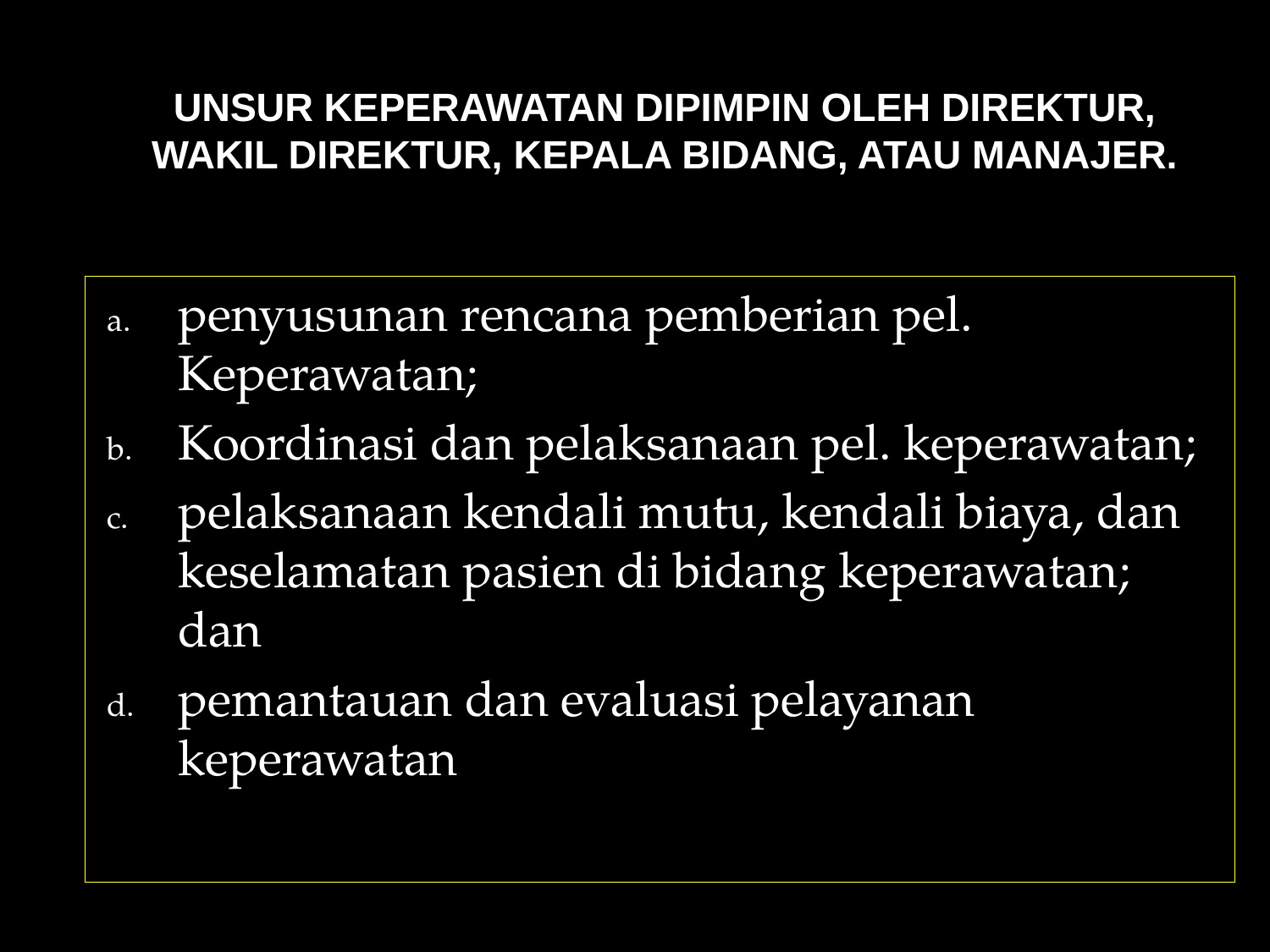

# Unsur keperawatan dipimpin oleh direktur, wakil direktur, kepala bidang, atau manajer.
penyusunan rencana pemberian pel. Keperawatan;
Koordinasi dan pelaksanaan pel. keperawatan;
pelaksanaan kendali mutu, kendali biaya, dan keselamatan pasien di bidang keperawatan; dan
pemantauan dan evaluasi pelayanan keperawatan